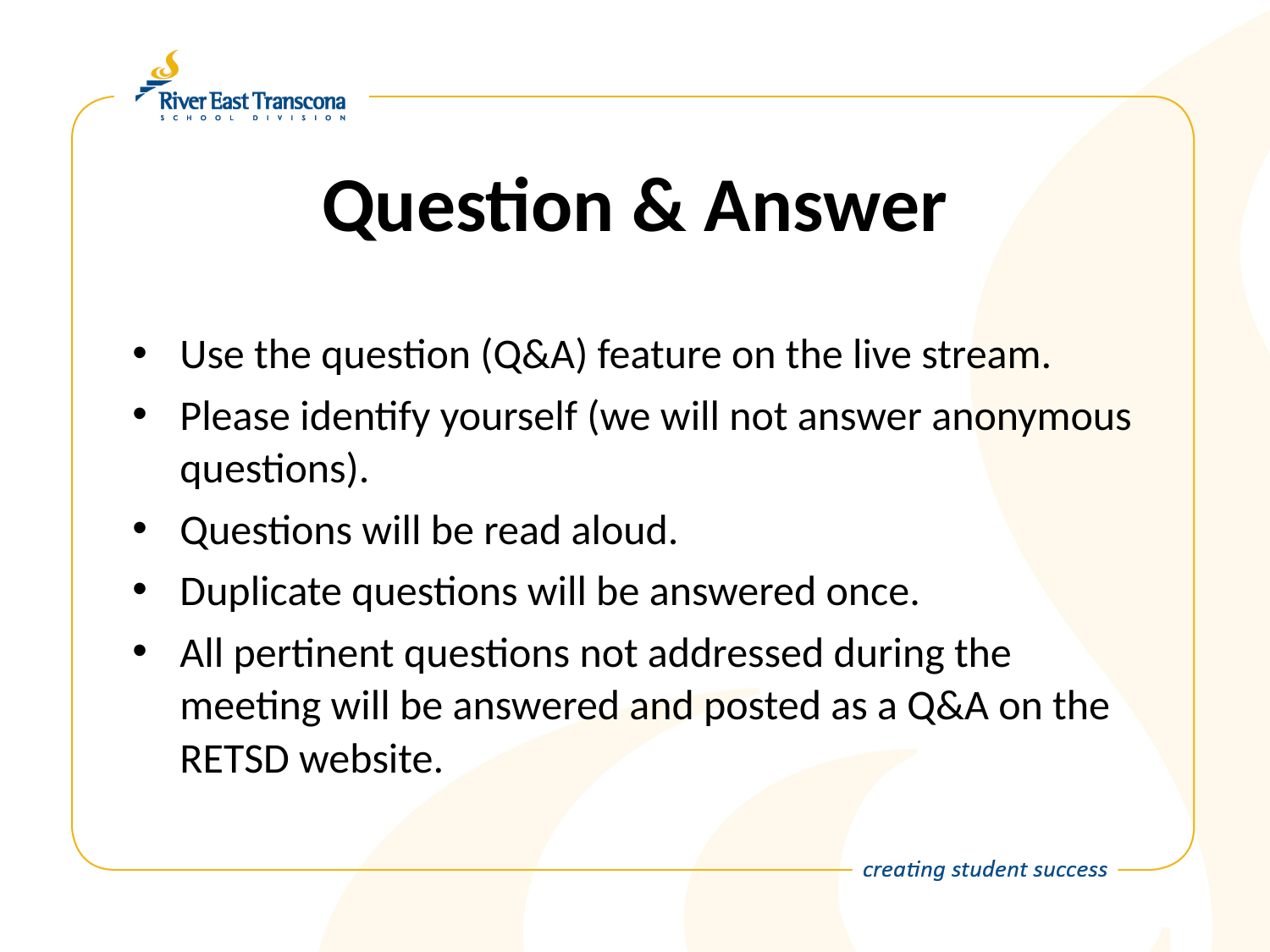

# Question & Answer
Use the question (Q&A) feature on the live stream.​
Please identify yourself (we will not answer anonymous questions).​
Questions will be read aloud.​
Duplicate questions will be answered once.​
All pertinent questions not addressed during the meeting will be answered and posted as a Q&A on the RETSD website.​